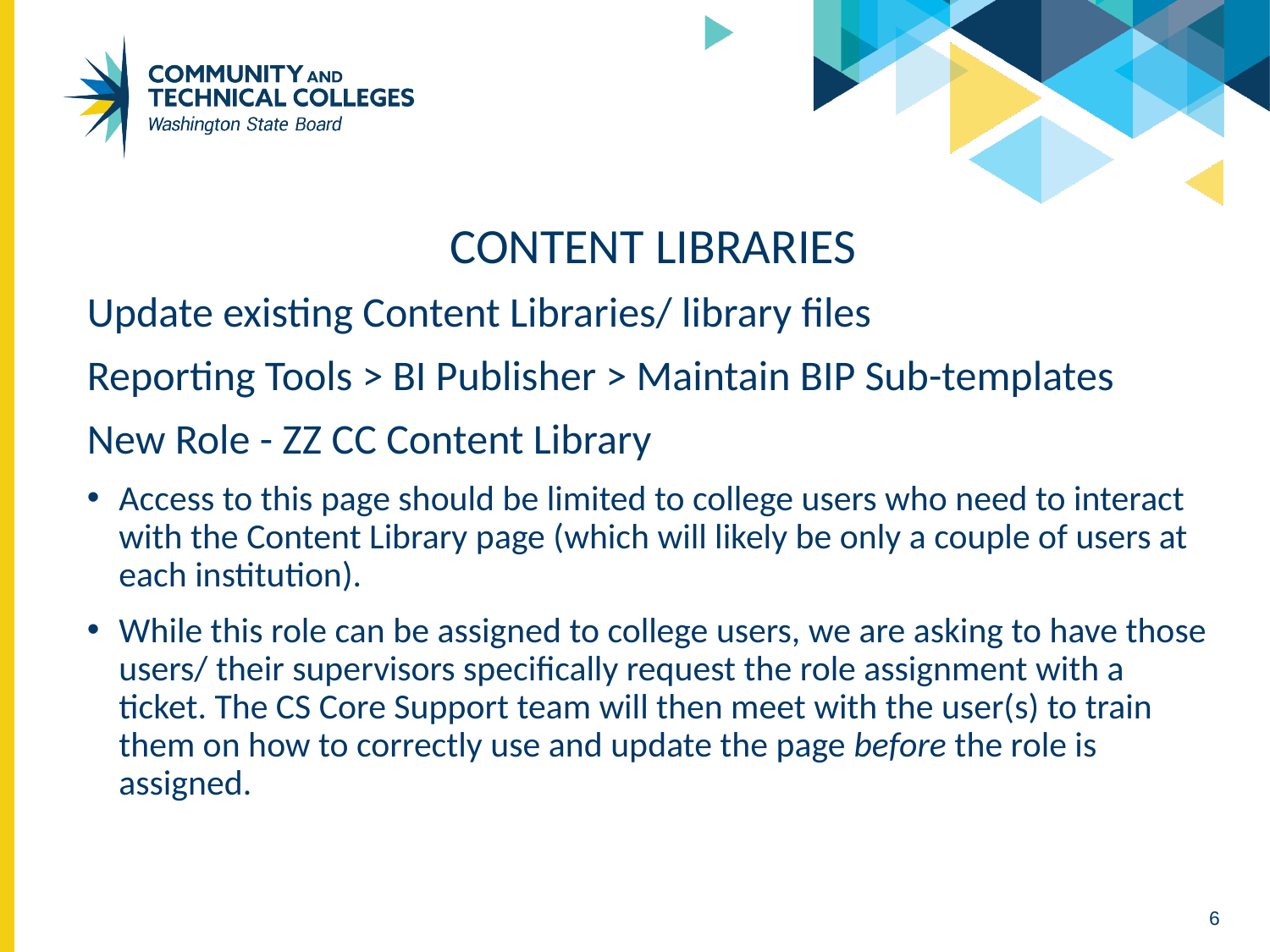

# Content Libraries
Update existing Content Libraries/ library files
Reporting Tools > BI Publisher > Maintain BIP Sub-templates
New Role - ZZ CC Content Library
Access to this page should be limited to college users who need to interact with the Content Library page (which will likely be only a couple of users at each institution).
While this role can be assigned to college users, we are asking to have those users/ their supervisors specifically request the role assignment with a ticket. The CS Core Support team will then meet with the user(s) to train them on how to correctly use and update the page before the role is assigned.
6